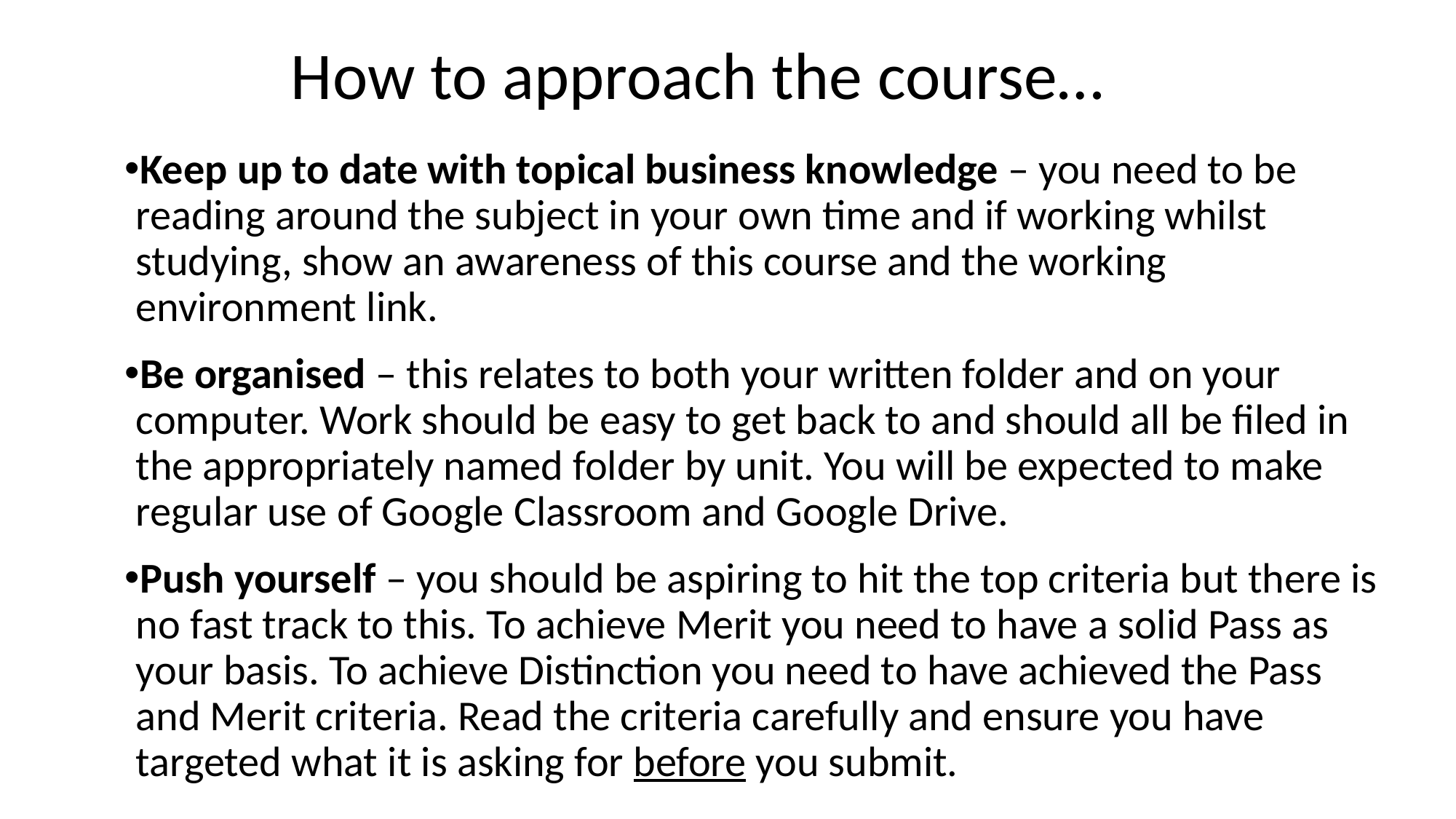

# How to approach the course…
Keep up to date with topical business knowledge – you need to be reading around the subject in your own time and if working whilst studying, show an awareness of this course and the working environment link.
Be organised – this relates to both your written folder and on your computer. Work should be easy to get back to and should all be filed in the appropriately named folder by unit. You will be expected to make regular use of Google Classroom and Google Drive.
Push yourself – you should be aspiring to hit the top criteria but there is no fast track to this. To achieve Merit you need to have a solid Pass as your basis. To achieve Distinction you need to have achieved the Pass and Merit criteria. Read the criteria carefully and ensure you have targeted what it is asking for before you submit.